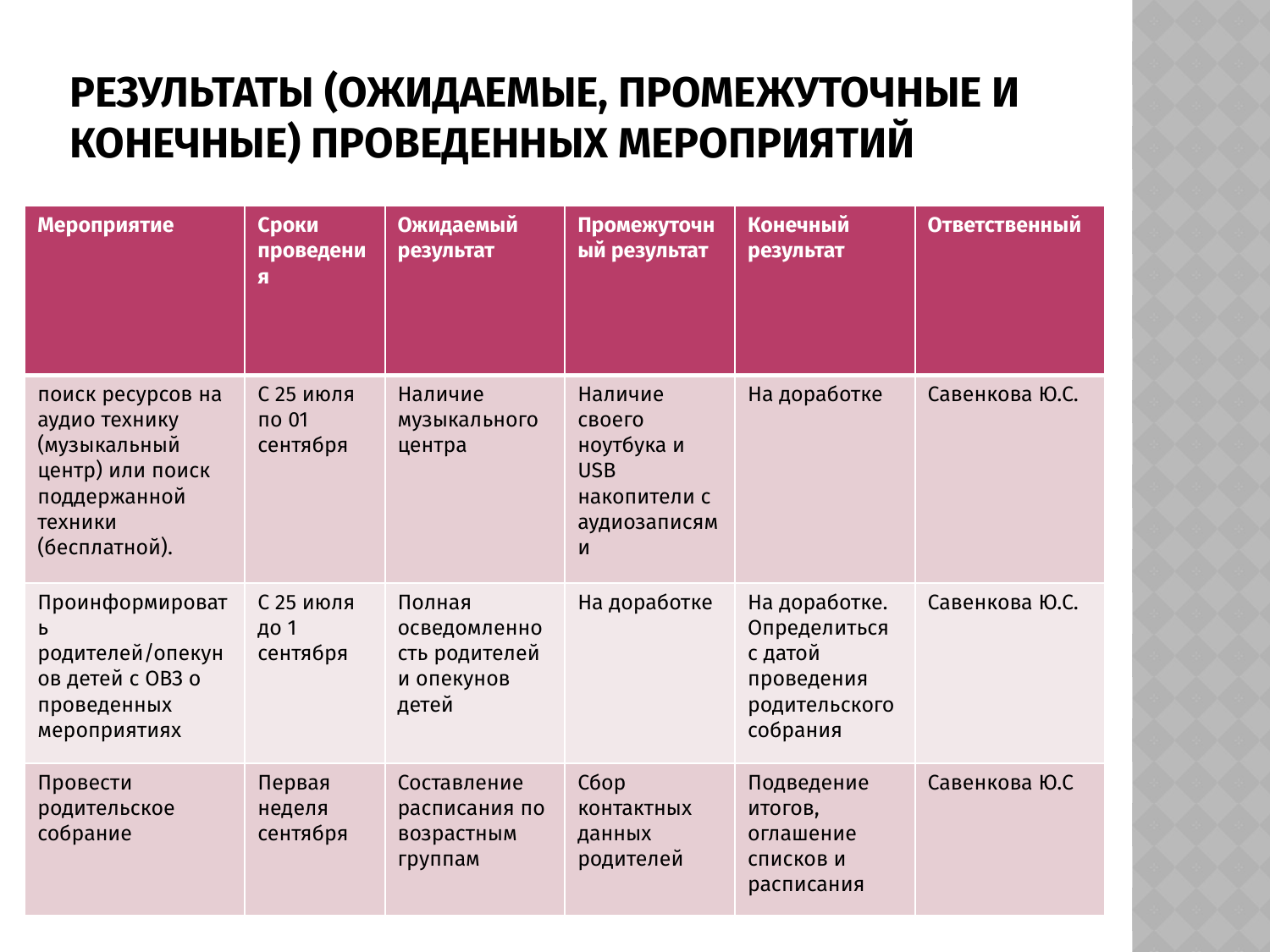

# Результаты (ожидаемые, промежуточные и конечные) проведенных мероприятий
| Мероприятие | Сроки проведения | Ожидаемый результат | Промежуточный результат | Конечный результат | Ответственный |
| --- | --- | --- | --- | --- | --- |
| поиск ресурсов на аудио технику (музыкальный центр) или поиск поддержанной техники (бесплатной). | С 25 июля по 01 сентября | Наличие музыкального центра | Наличие своего ноутбука и USB накопители с аудиозаписями | На доработке | Савенкова Ю.С. |
| Проинформировать родителей/опекунов детей с ОВЗ о проведенных мероприятиях | С 25 июля до 1 сентября | Полная осведомленность родителей и опекунов детей | На доработке | На доработке. Определиться с датой проведения родительского собрания | Савенкова Ю.С. |
| Провести родительское собрание | Первая неделя сентября | Составление расписания по возрастным группам | Сбор контактных данных родителей | Подведение итогов, оглашение списков и расписания | Савенкова Ю.С |